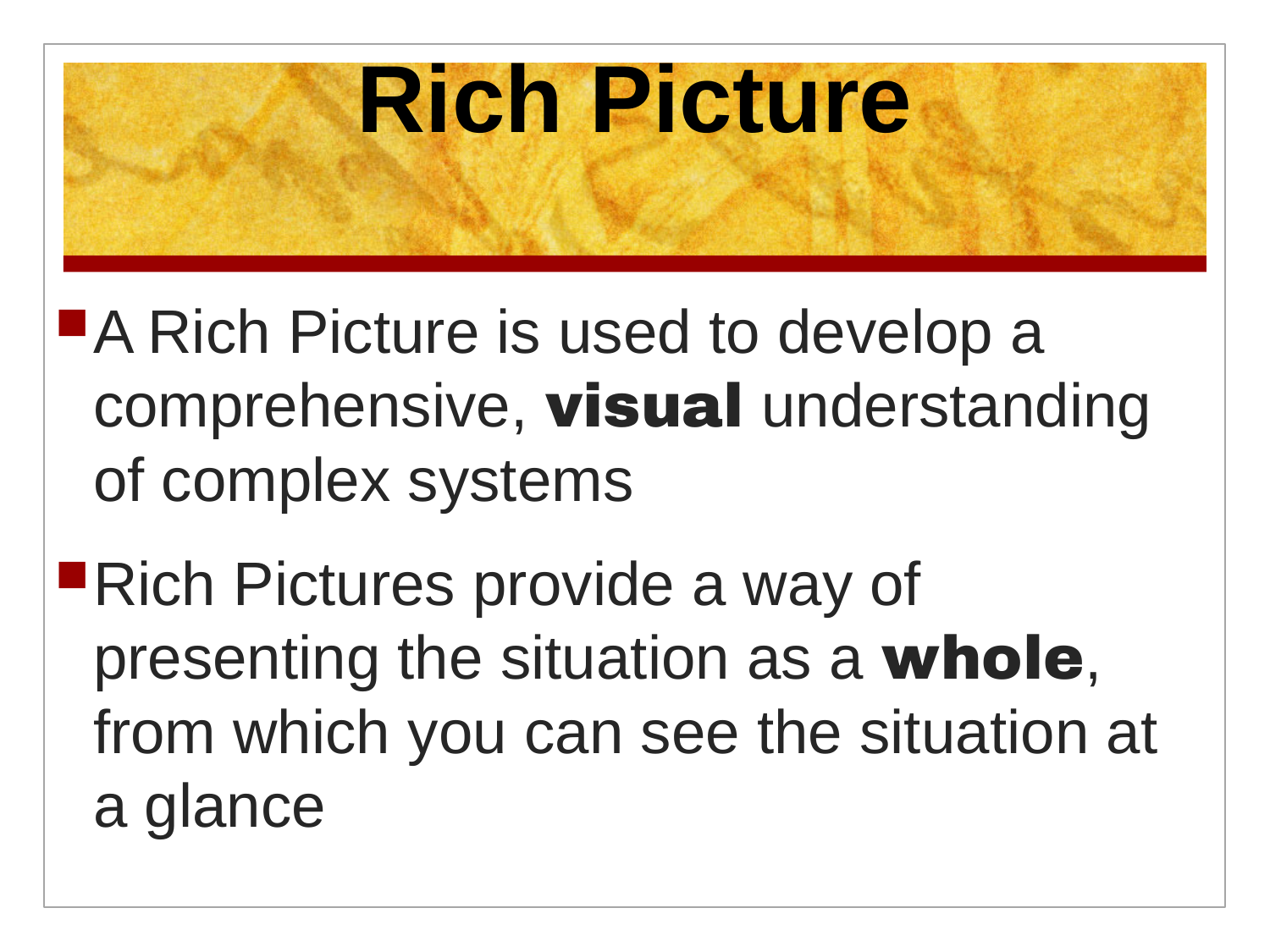

# Rich Picture
A Rich Picture is used to develop a comprehensive, visual understanding of complex systems
Rich Pictures provide a way of presenting the situation as a whole, from which you can see the situation at a glance